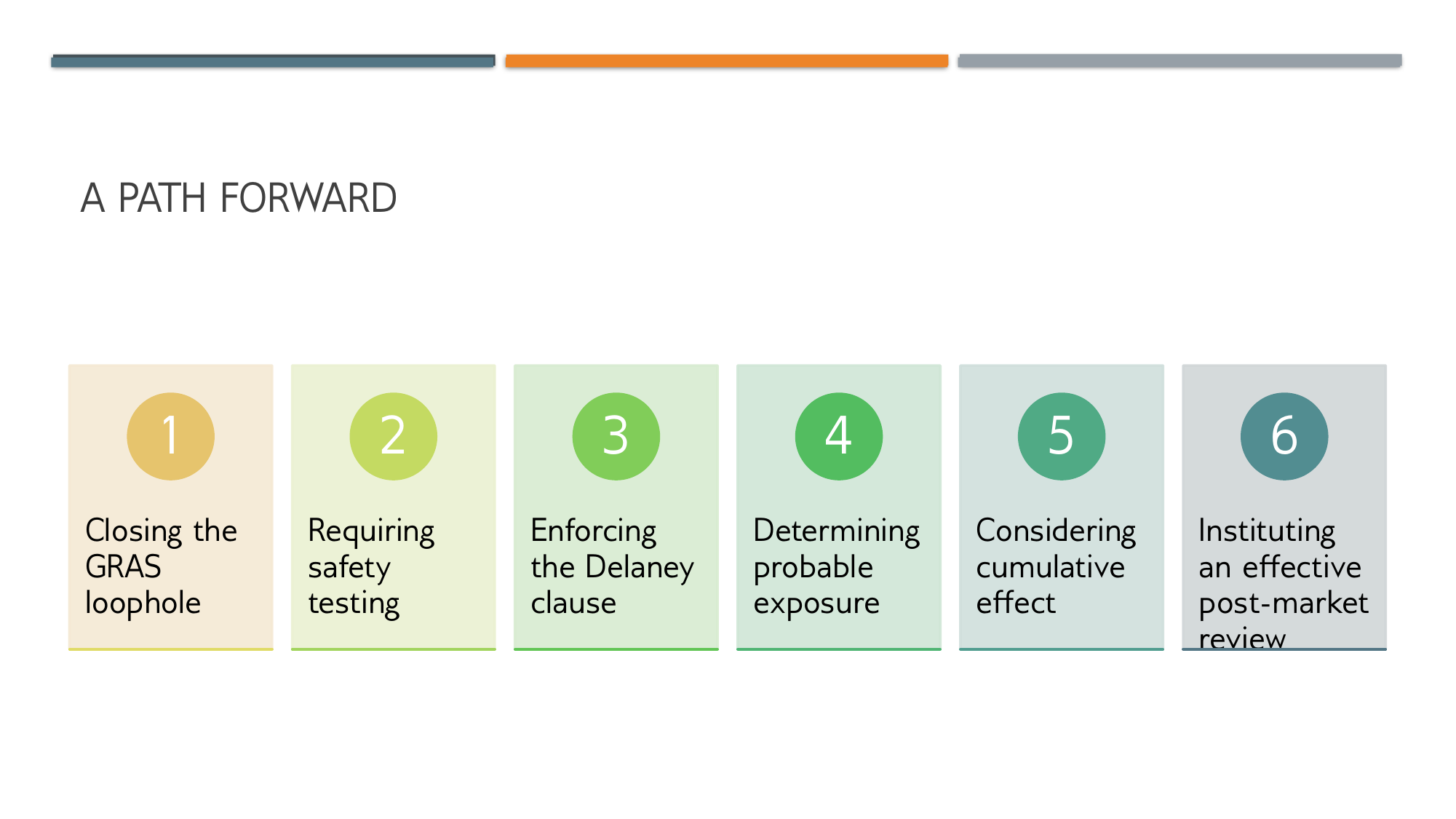

# A Path Forward
Closing the GRAS loophole
1
Requiring safety testing
2
Enforcing the Delaney clause
3
Determining probable exposure
4
Considering cumulative effect
5
Instituting an effective post-market review
6